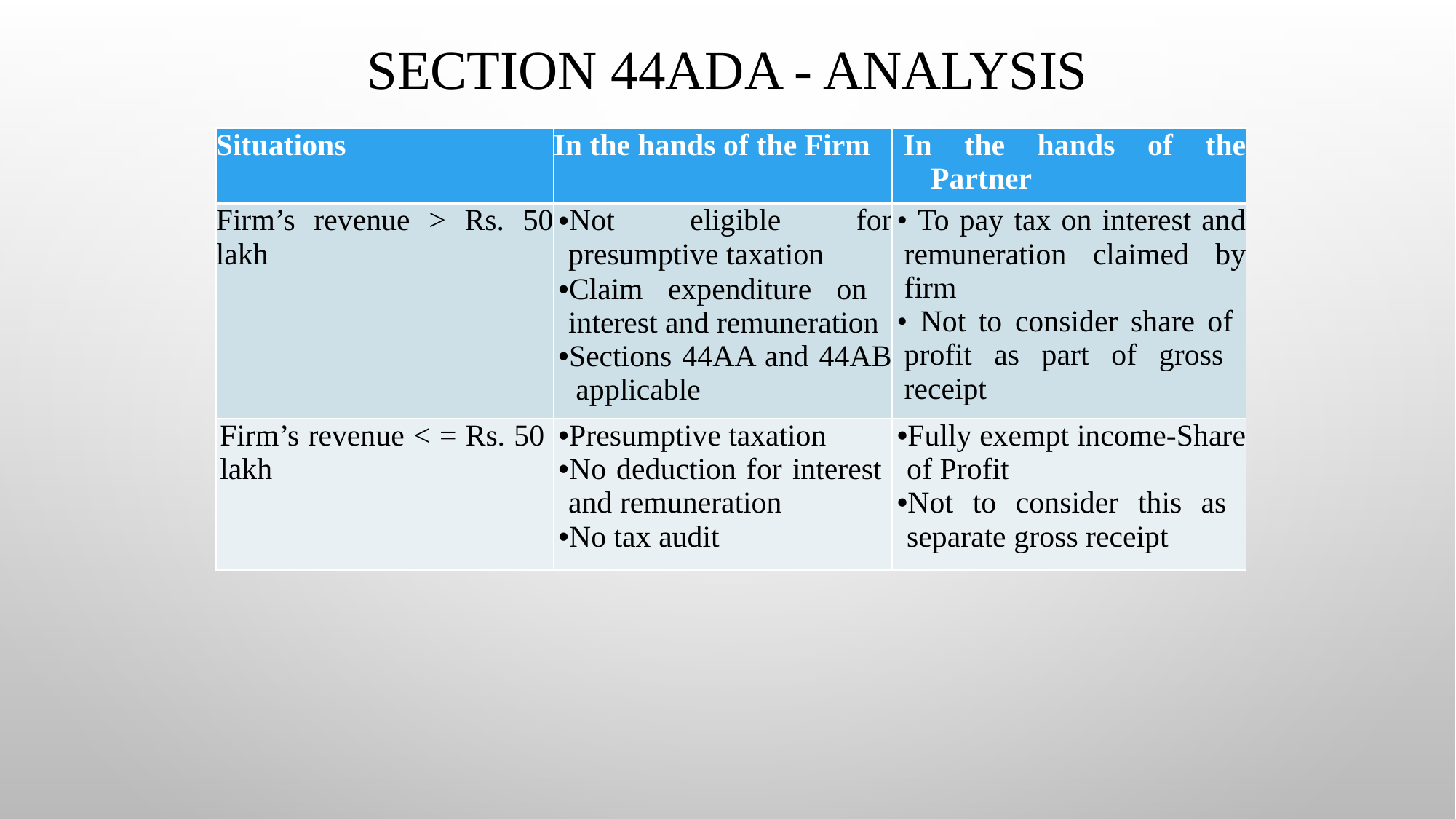

# Section 44ADA - Analysis
| Situations | In the hands of the Firm | In the hands of the Partner |
| --- | --- | --- |
| Firm’s revenue > Rs. 50 lakh | Not eligible for presumptive taxation Claim expenditure on interest and remuneration Sections 44AA and 44AB applicable | • To pay tax on interest and remuneration claimed by firm • Not to consider share of profit as part of gross receipt |
| Firm’s revenue < = Rs. 50 lakh | Presumptive taxation No deduction for interest and remuneration No tax audit | Fully exempt income-Share of Profit Not to consider this as separate gross receipt |